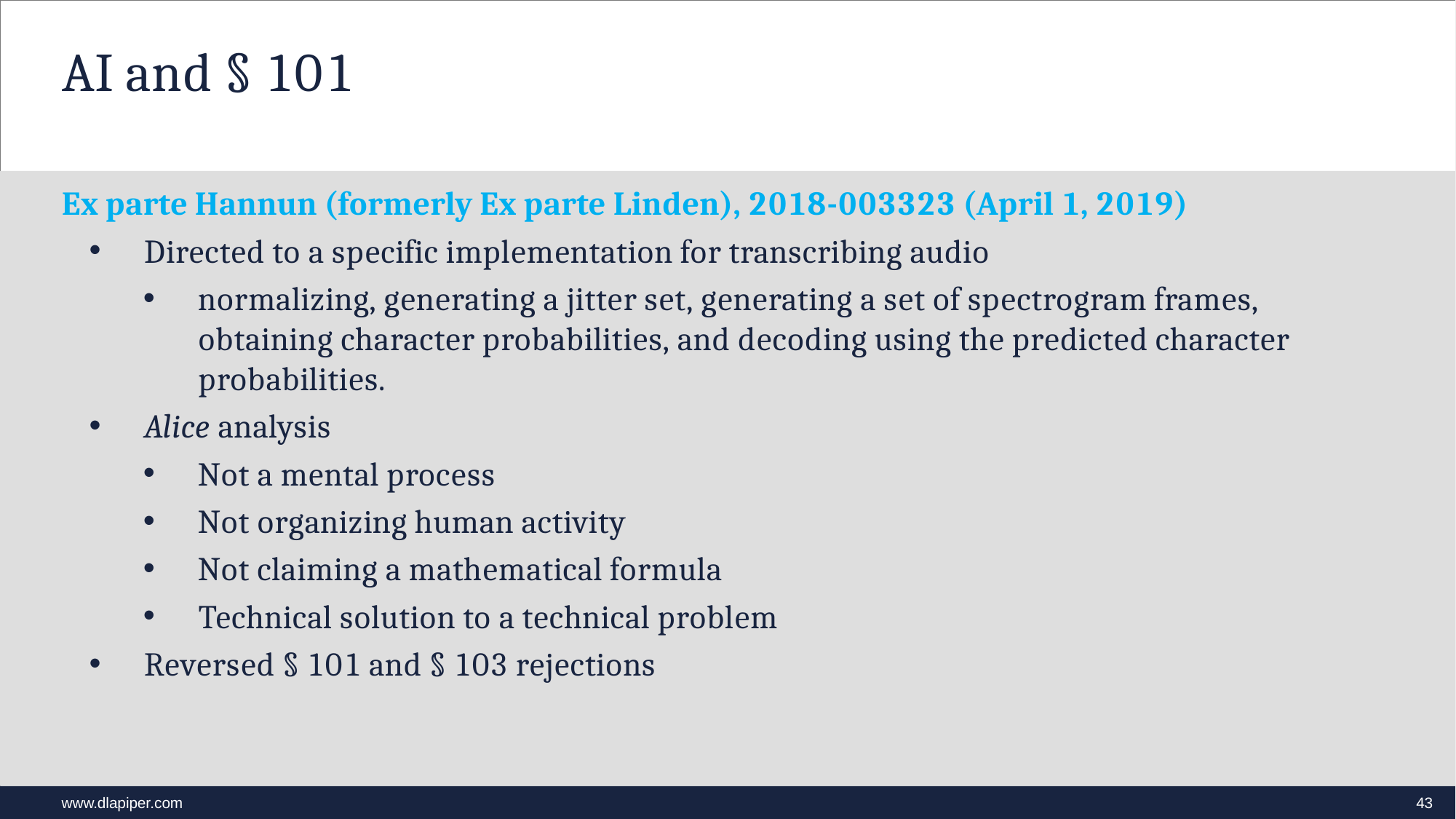

# AI and § 101
Ex parte Hannun (formerly Ex parte Linden), 2018-003323 (April 1, 2019)
Directed to a specific implementation for transcribing audio
normalizing, generating a jitter set, generating a set of spectrogram frames, obtaining character probabilities, and decoding using the predicted character probabilities.
Alice analysis
Not a mental process
Not organizing human activity
Not claiming a mathematical formula
Technical solution to a technical problem
Reversed § 101 and § 103 rejections

43